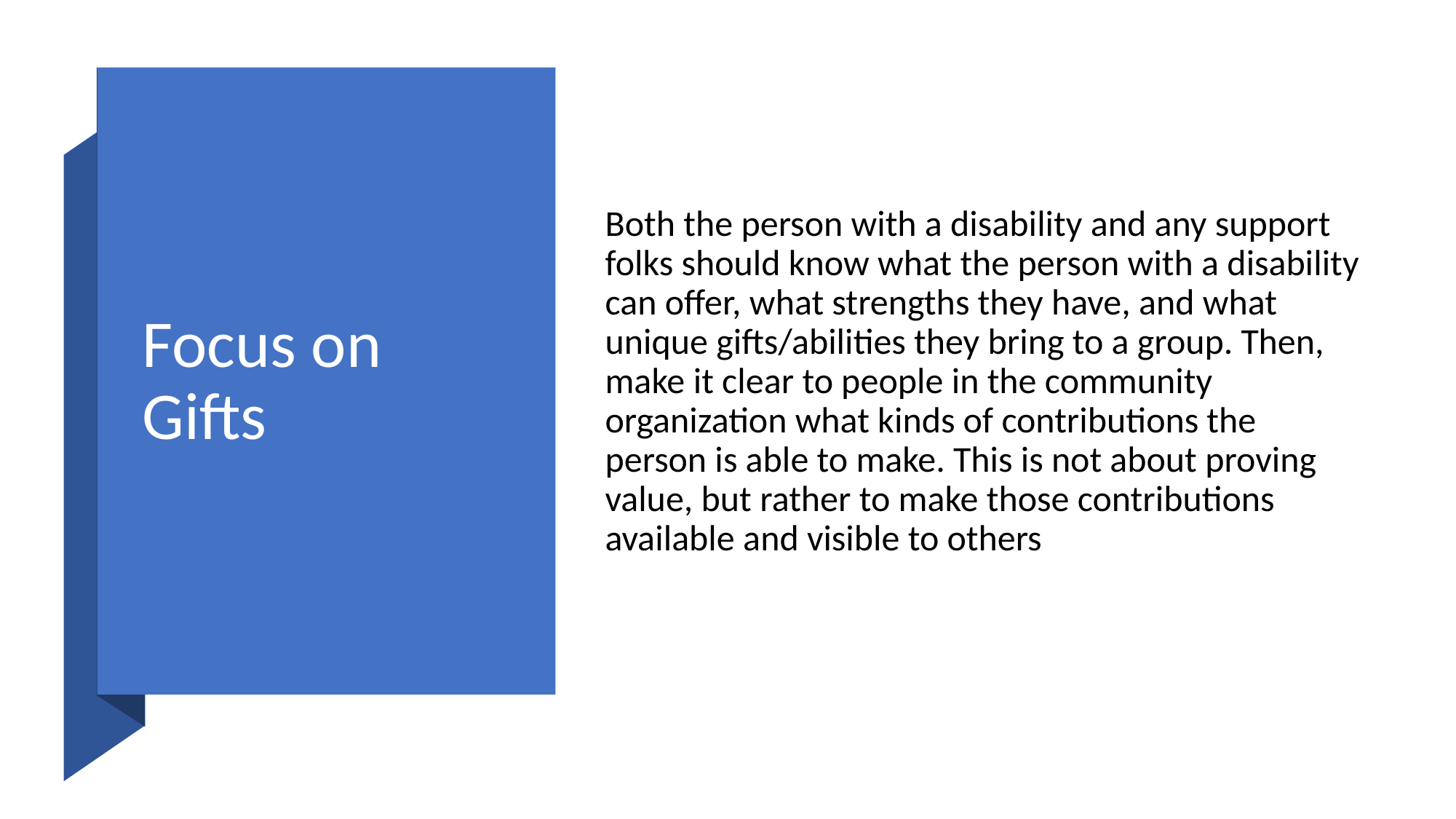

# Focus on Gifts
Both the person with a disability and any support folks should know what the person with a disability can offer, what strengths they have, and what unique gifts/abilities they bring to a group. Then, make it clear to people in the community organization what kinds of contributions the person is able to make. This is not about proving value, but rather to make those contributions available and visible to others